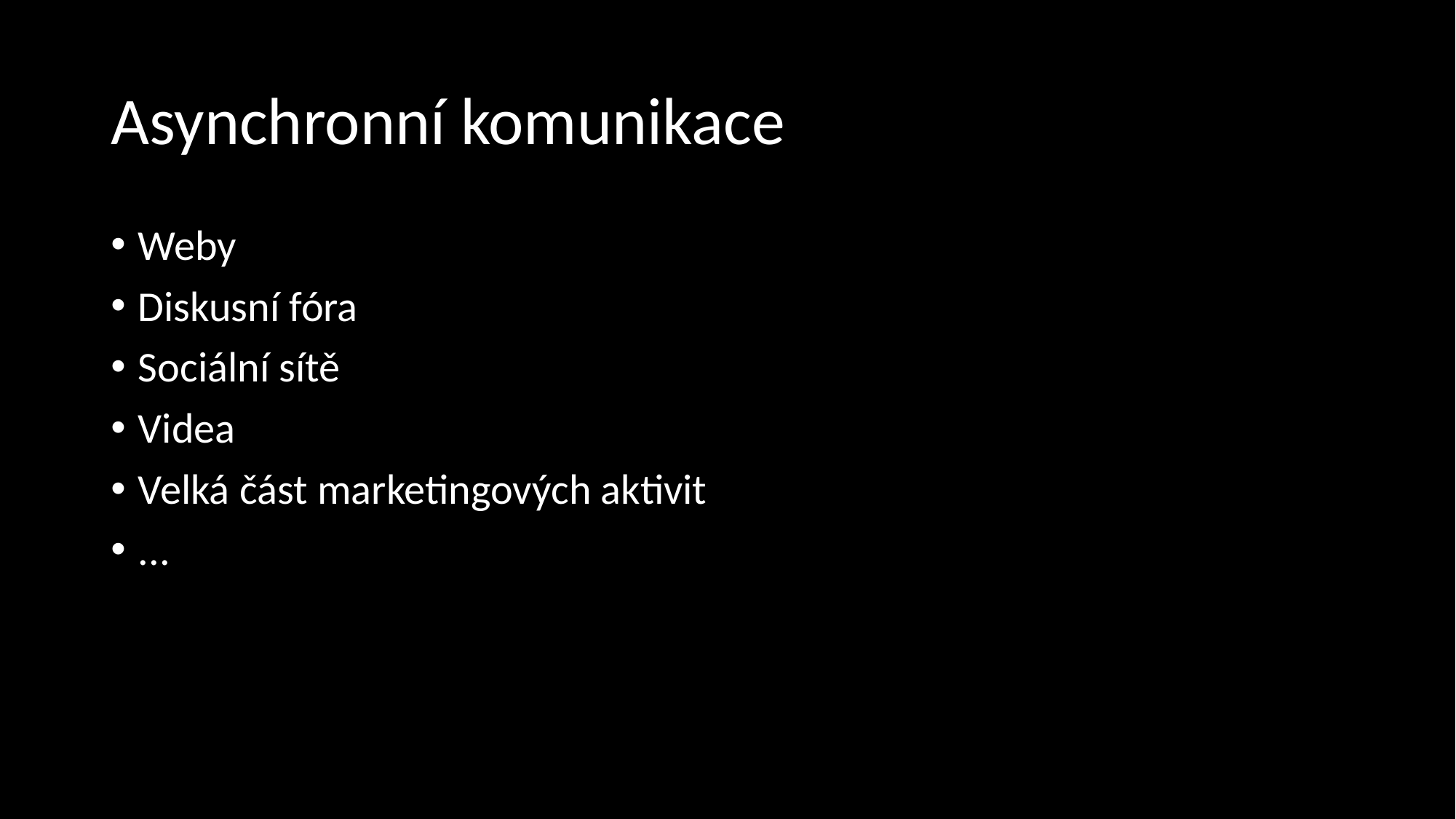

# Asynchronní komunikace
Weby
Diskusní fóra
Sociální sítě
Videa
Velká část marketingových aktivit
...